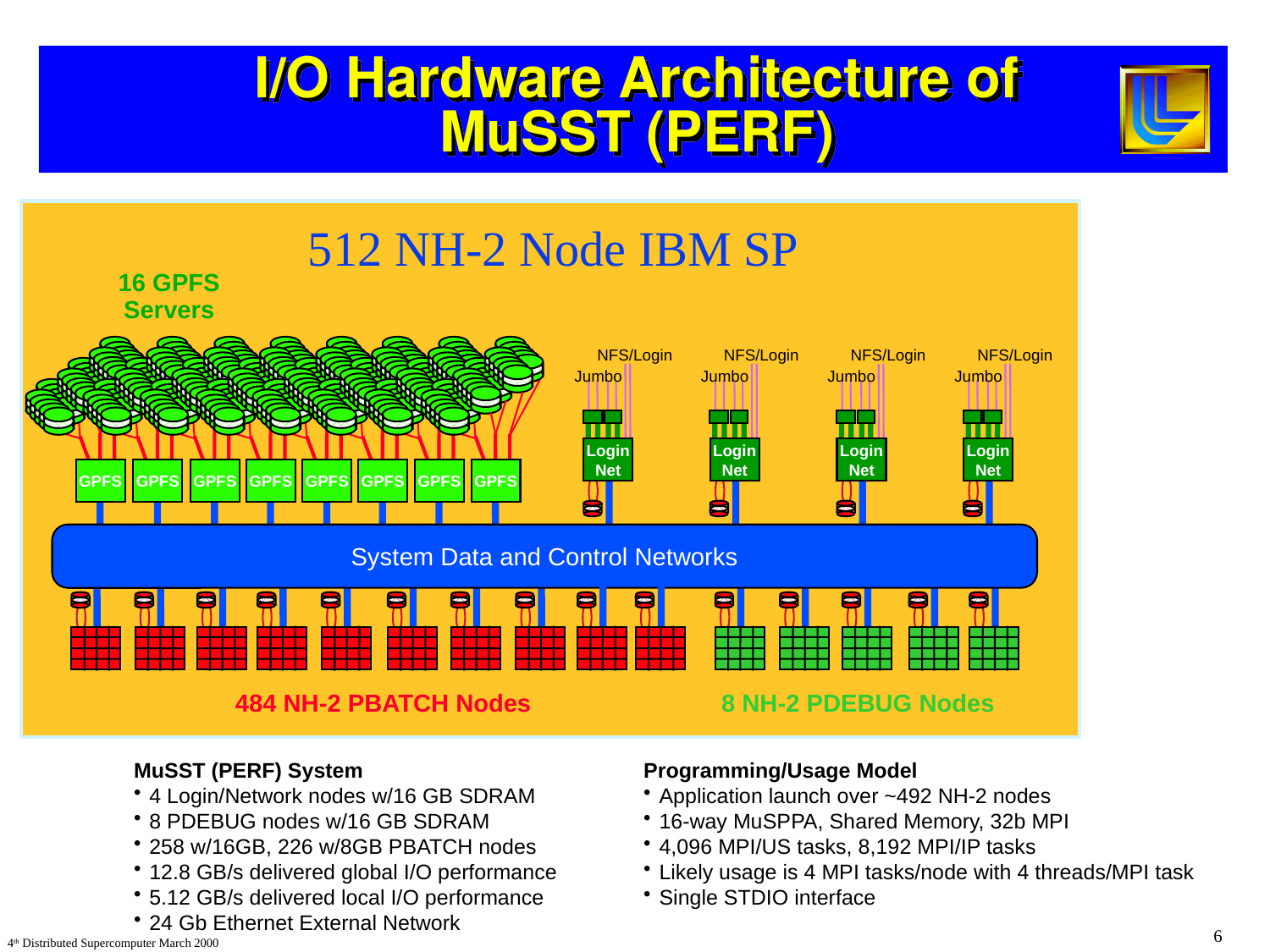

# I/O Hardware Architecture of MuSST (PERF)

512 NH-2 Node IBM SP
16 GPFS
Servers

GPFS

GPFS

GPFS

GPFS

GPFS

GPFS

GPFS

GPFS

NFS/Login
Jumbo

Login
Net

NFS/Login
Jumbo

Login
Net

NFS/Login
Jumbo

Login
Net

NFS/Login
Jumbo

Login
Net

System Data and Control Networks

8 NH-2 PDEBUG Nodes
484 NH-2 PBATCH Nodes
MuSST (PERF) System
4 Login/Network nodes w/16 GB SDRAM
8 PDEBUG nodes w/16 GB SDRAM
258 w/16GB, 226 w/8GB PBATCH nodes
12.8 GB/s delivered global I/O performance
5.12 GB/s delivered local I/O performance
24 Gb Ethernet External Network
Programming/Usage Model
Application launch over ~492 NH-2 nodes
16-way MuSPPA, Shared Memory, 32b MPI
4,096 MPI/US tasks, 8,192 MPI/IP tasks
Likely usage is 4 MPI tasks/node with 4 threads/MPI task
Single STDIO interface